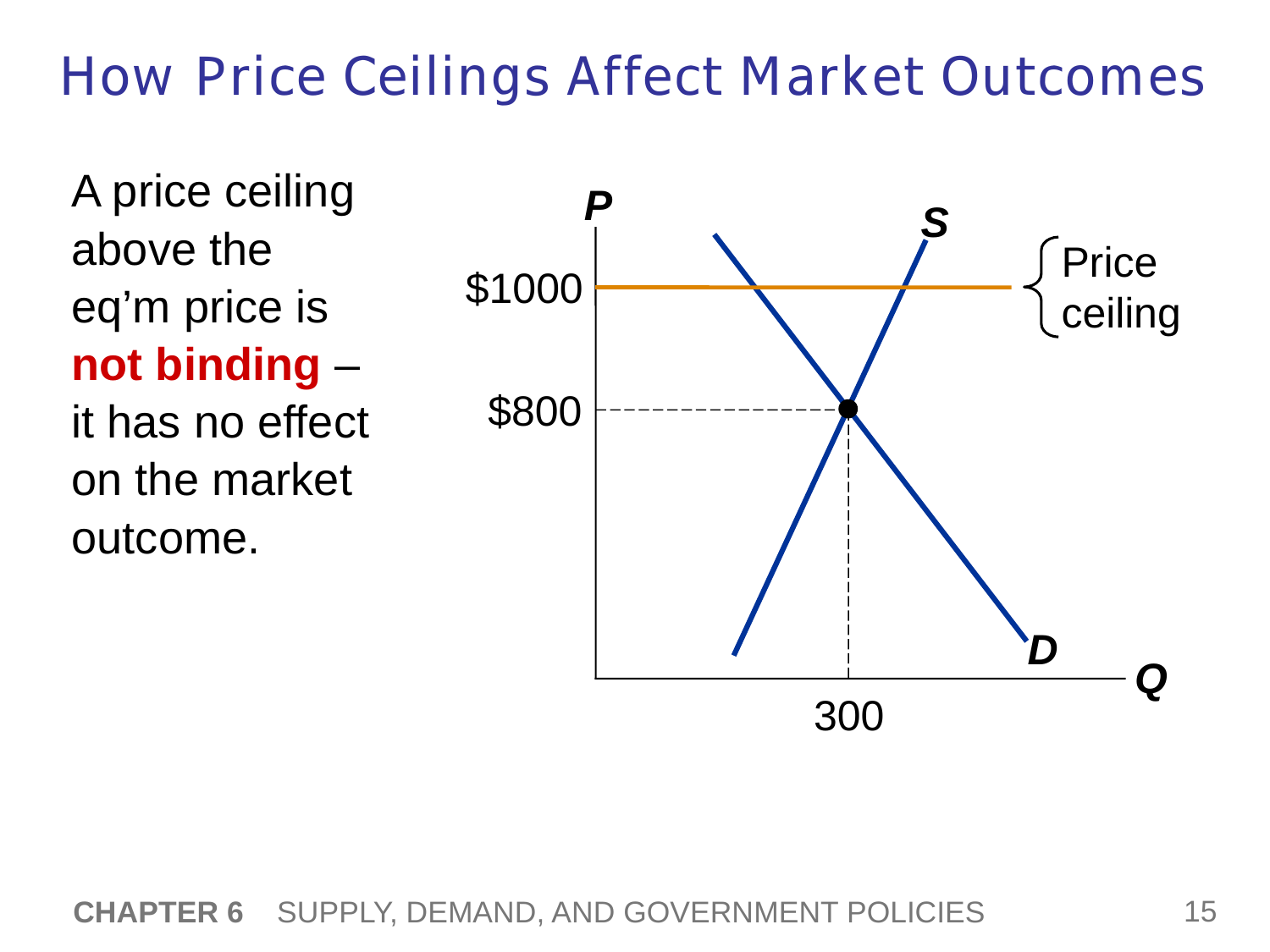

# How Price Ceilings Affect Market Outcomes
A price ceiling
above the
eq’m price is
not binding –
it has no effect on the market outcome.
P

Q
S

Price
ceiling

$1000

D
$800

300
CHAPTER 6    SUPPLY, DEMAND, AND GOVERNMENT POLICIES